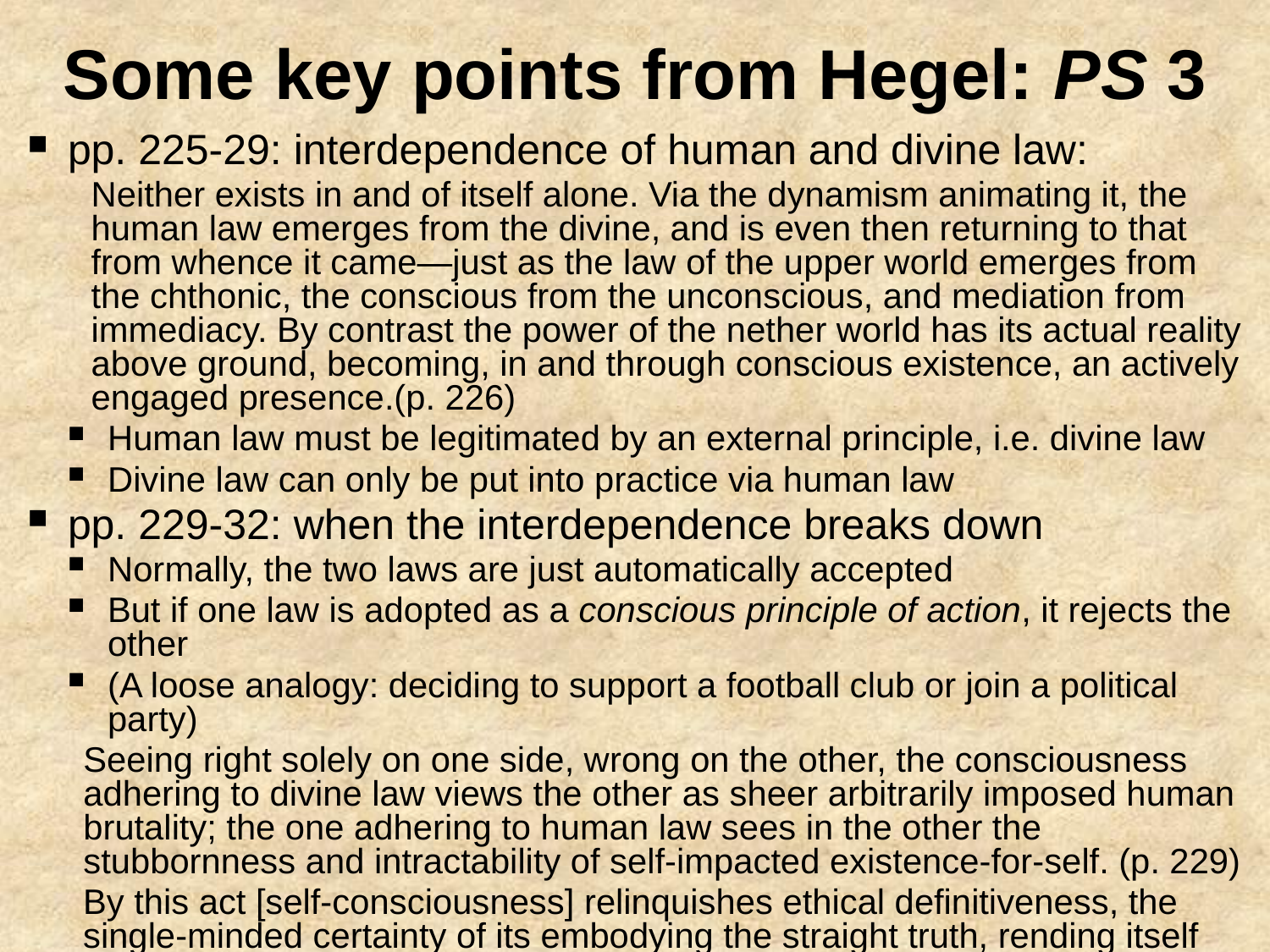

# Some key points from Hegel: PS 3
pp. 225-29: interdependence of human and divine law:
Neither exists in and of itself alone. Via the dynamism animating it, the human law emerges from the divine, and is even then returning to that from whence it came—just as the law of the upper world emerges from the chthonic, the conscious from the unconscious, and mediation from immediacy. By contrast the power of the nether world has its actual reality above ground, becoming, in and through conscious existence, an actively engaged presence.(p. 226)
Human law must be legitimated by an external principle, i.e. divine law
Divine law can only be put into practice via human law
pp. 229-32: when the interdependence breaks down
Normally, the two laws are just automatically accepted
But if one law is adopted as a conscious principle of action, it rejects the other
(A loose analogy: deciding to support a football club or join a political party)
Seeing right solely on one side, wrong on the other, the consciousness adhering to divine law views the other as sheer arbitrarily imposed human brutality; the one adhering to human law sees in the other the stubbornness and intractability of self-impacted existence-for-self. (p. 229)
By this act [self-consciousness] relinquishes ethical definitiveness, the single-minded certainty of its embodying the straight truth, rending itself asunder—into itself as agent vis-à-vis a reality negátive of it. (p. 231)